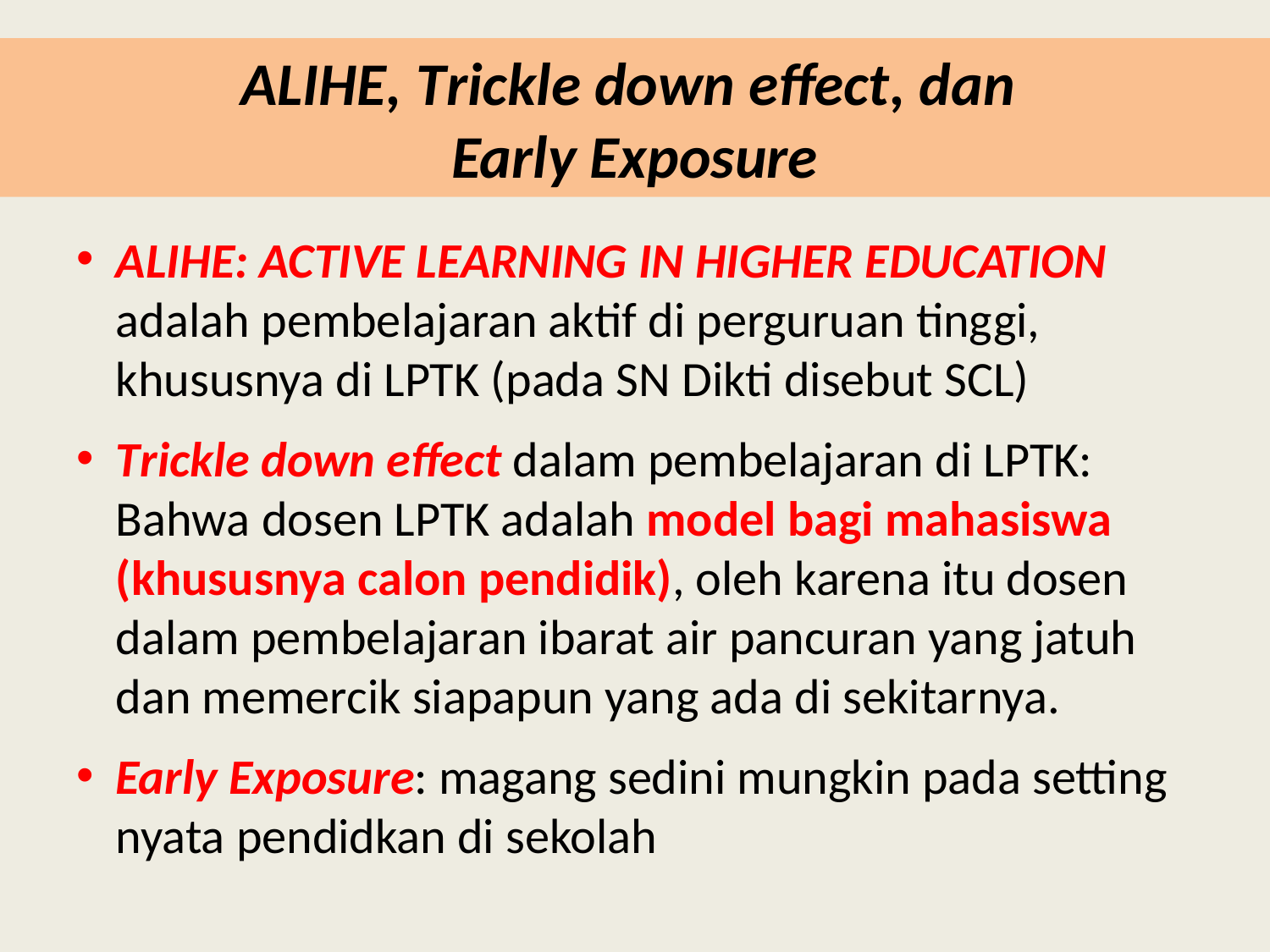

# ALIHE, Trickle down effect, dan Early Exposure
ALIHE: ACTIVE LEARNING IN HIGHER EDUCATION adalah pembelajaran aktif di perguruan tinggi, khususnya di LPTK (pada SN Dikti disebut SCL)
Trickle down effect dalam pembelajaran di LPTK: Bahwa dosen LPTK adalah model bagi mahasiswa (khususnya calon pendidik), oleh karena itu dosen dalam pembelajaran ibarat air pancuran yang jatuh dan memercik siapapun yang ada di sekitarnya.
Early Exposure: magang sedini mungkin pada setting nyata pendidkan di sekolah